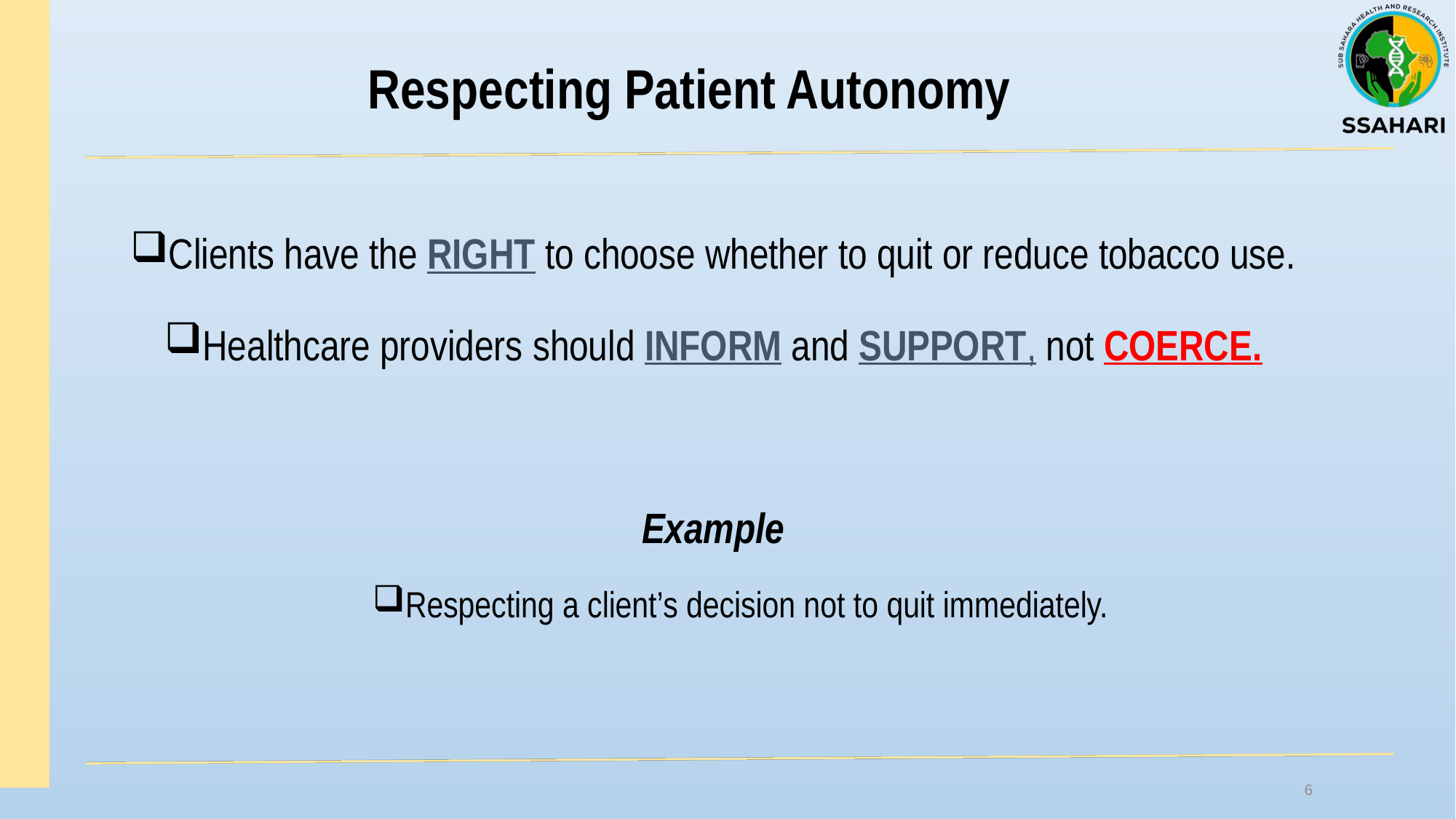

# Respecting Patient Autonomy
Clients have the RIGHT to choose whether to quit or reduce tobacco use.
Healthcare providers should INFORM and SUPPORT, not COERCE.

Example
Respecting a client’s decision not to quit immediately.
6